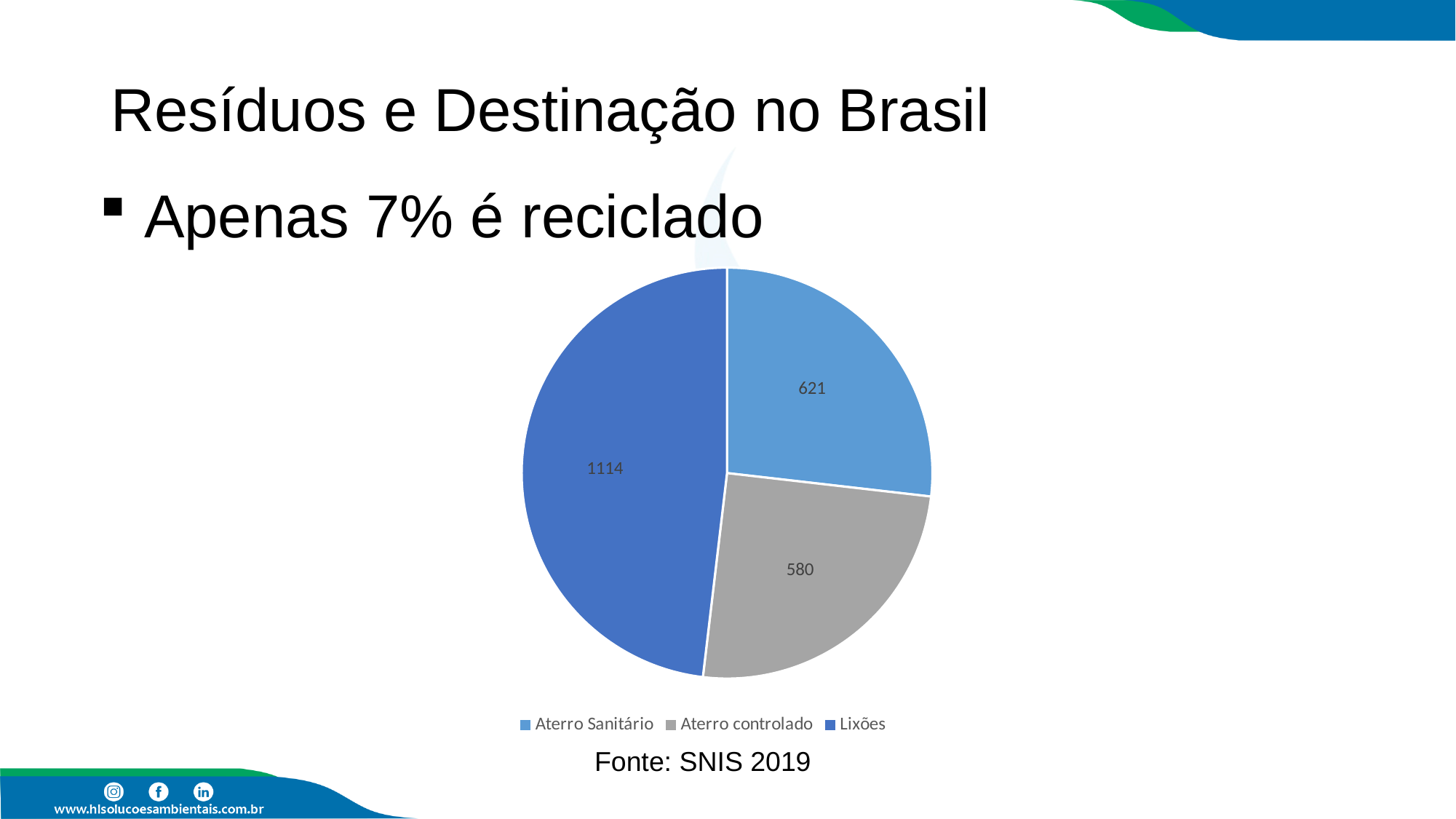

Resíduos e Destinação no Brasil
 Apenas 7% é reciclado

### Chart

| Category | Coluna1 |
|---|---|
| Aterro Sanitário | 621.0 |
| Aterro controlado | 580.0 |
| Lixões | 1114.0 |
Fonte: SNIS 2019